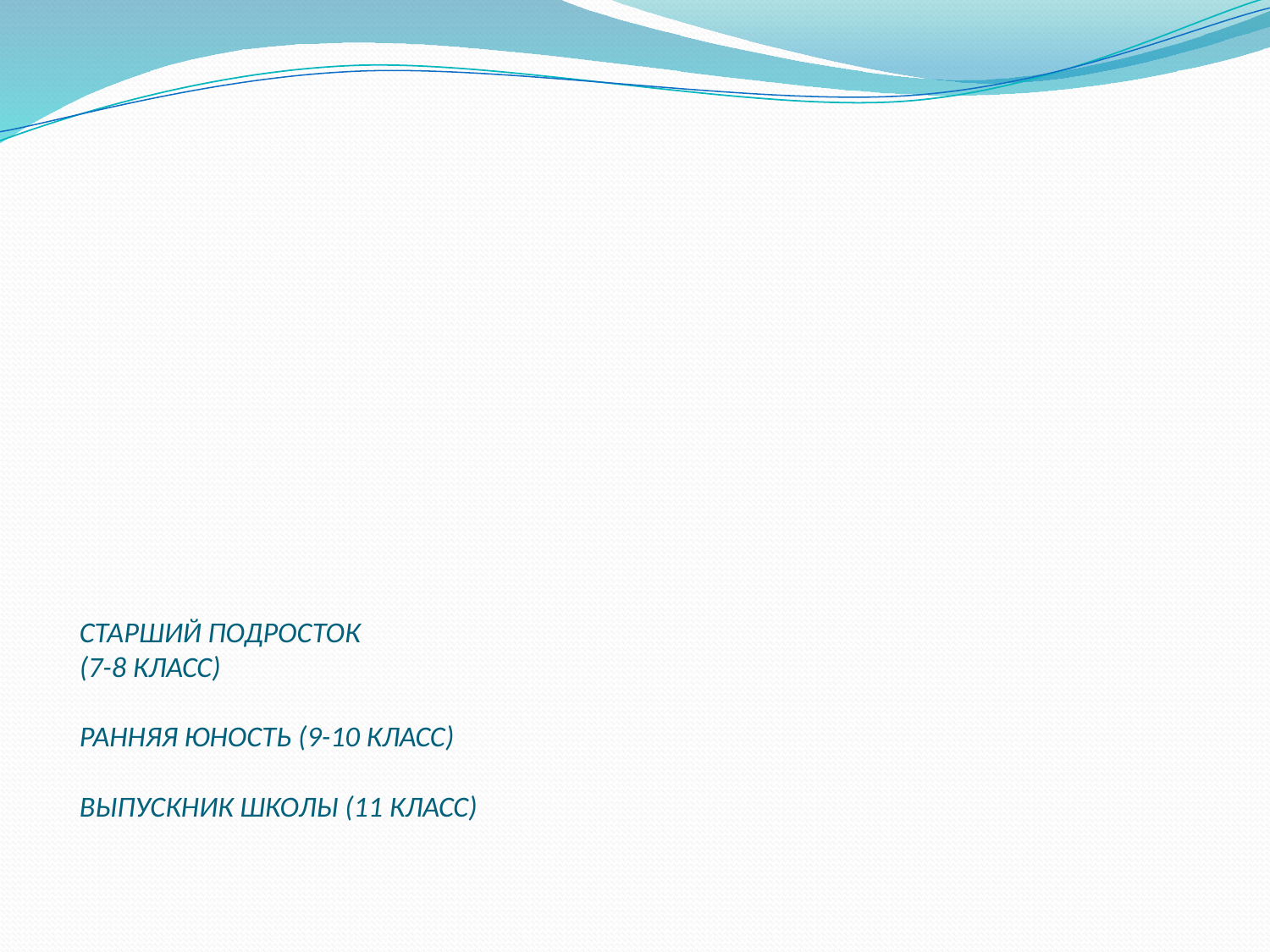

# СТАРШИЙ ПОДРОСТОК (7-8 КЛАСС) РАННЯЯ ЮНОСТЬ (9-10 КЛАСС) ВЫПУСКНИК ШКОЛЫ (11 КЛАСС)